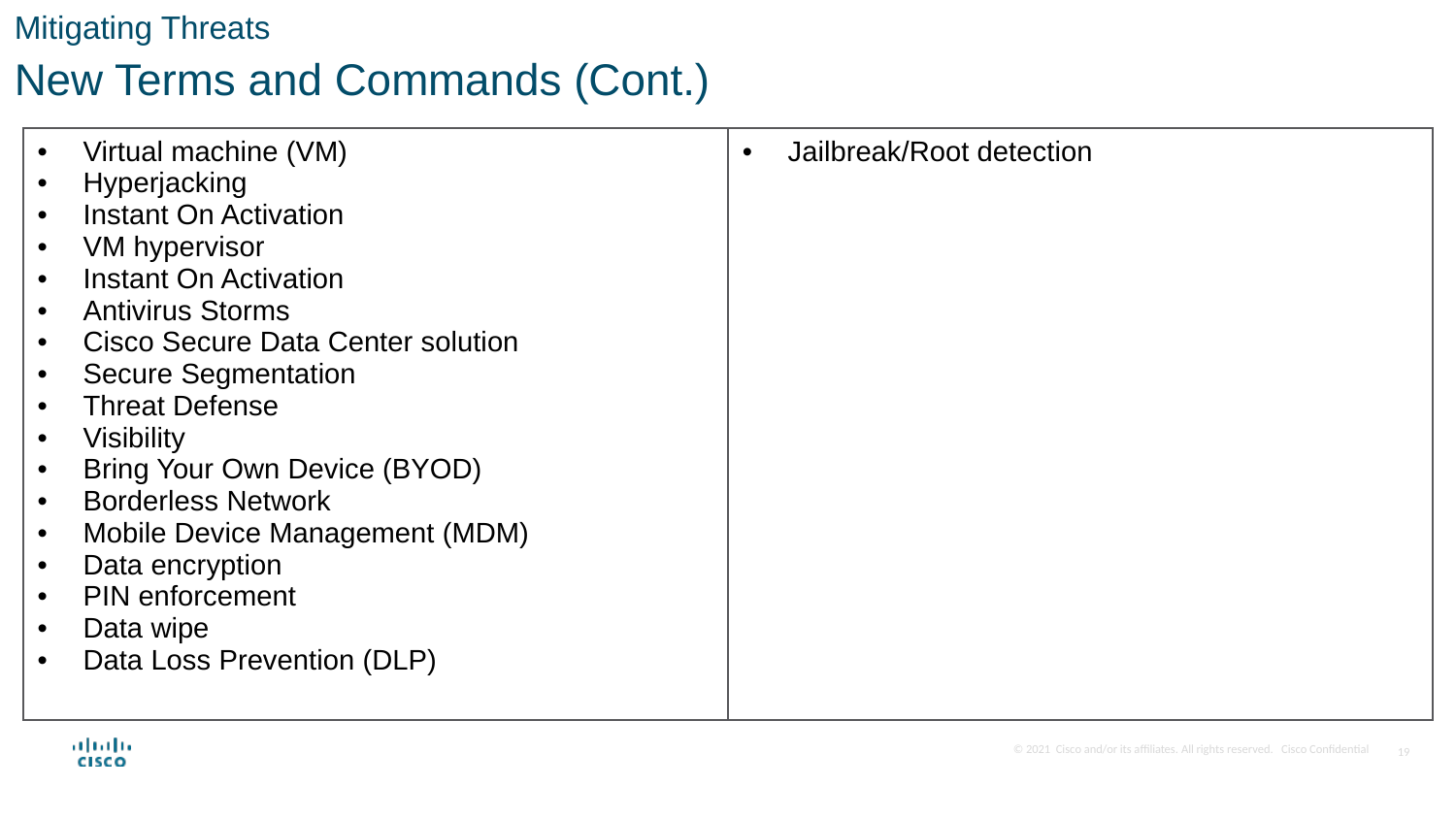

Mitigating Threats
New Terms and Commands (Cont.)
| Virtual machine (VM) Hyperjacking Instant On Activation VM hypervisor Instant On Activation Antivirus Storms Cisco Secure Data Center solution Secure Segmentation Threat Defense Visibility Bring Your Own Device (BYOD) Borderless Network Mobile Device Management (MDM) Data encryption PIN enforcement Data wipe Data Loss Prevention (DLP) | Jailbreak/Root detection |
| --- | --- |
19